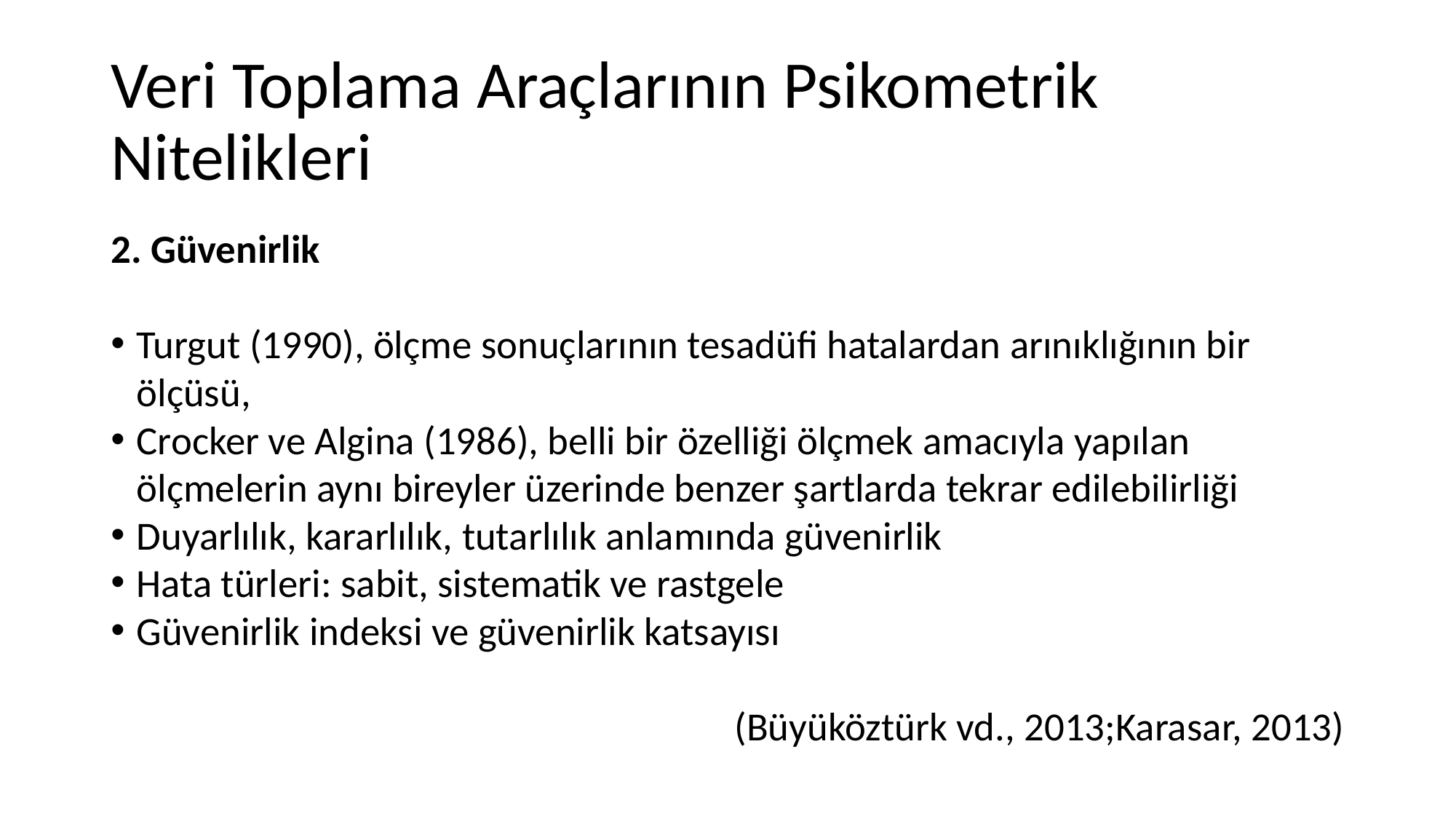

# Veri Toplama Araçlarının Psikometrik Nitelikleri
2. Güvenirlik

Turgut (1990), ölçme sonuçlarının tesadüfi hatalardan arınıklığının bir ölçüsü,
Crocker ve Algina (1986), belli bir özelliği ölçmek amacıyla yapılan ölçmelerin aynı bireyler üzerinde benzer şartlarda tekrar edilebilirliği
Duyarlılık, kararlılık, tutarlılık anlamında güvenirlik
Hata türleri: sabit, sistematik ve rastgele
Güvenirlik indeksi ve güvenirlik katsayısı

(Büyüköztürk vd., 2013;Karasar, 2013)